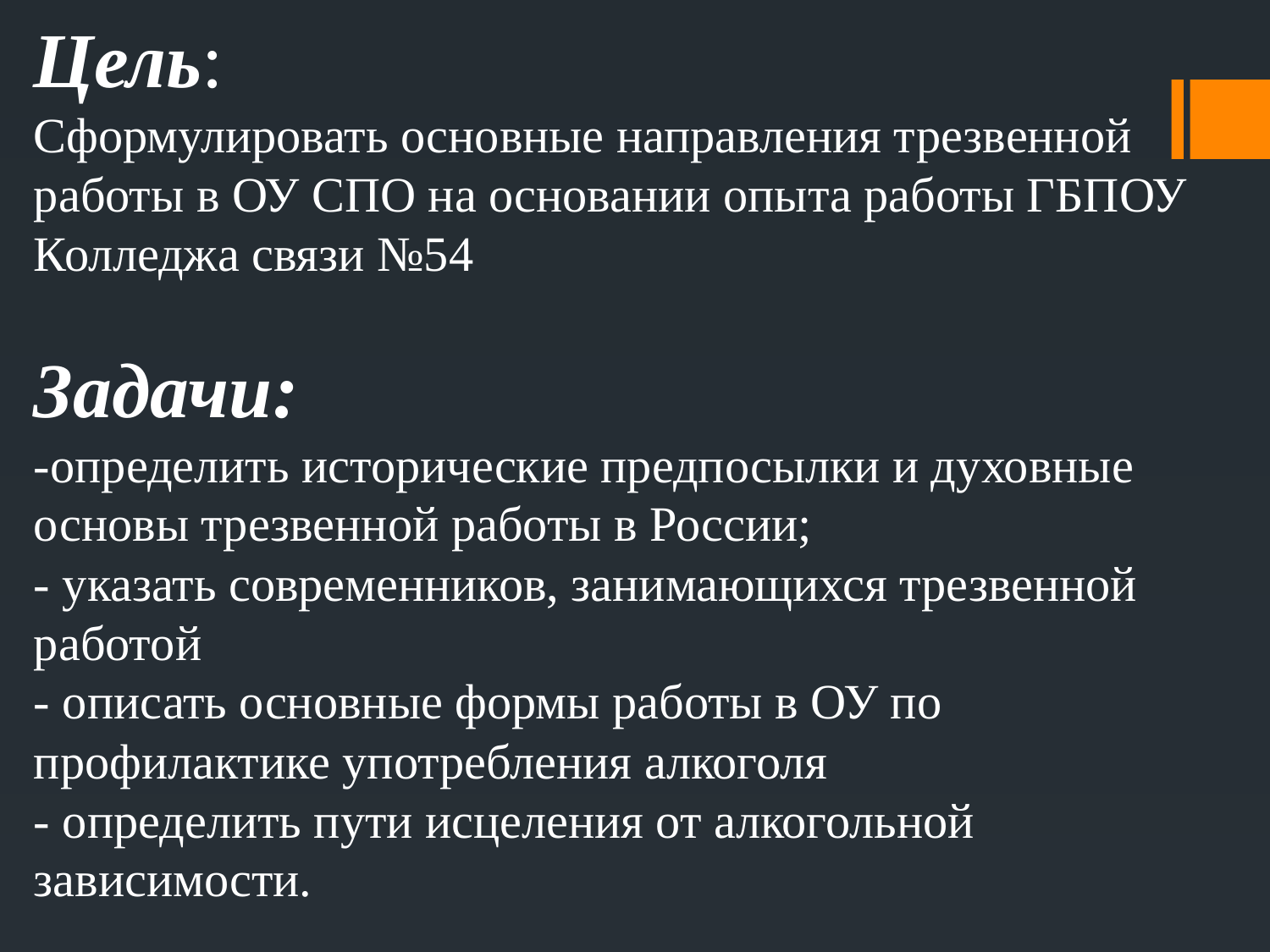

Цель:
Сформулировать основные направления трезвенной работы в ОУ СПО на основании опыта работы ГБПОУ Колледжа связи №54

Задачи:
-определить исторические предпосылки и духовные основы трезвенной работы в России;
- указать современников, занимающихся трезвенной работой
- описать основные формы работы в ОУ по профилактике употребления алкоголя
- определить пути исцеления от алкогольной зависимости.